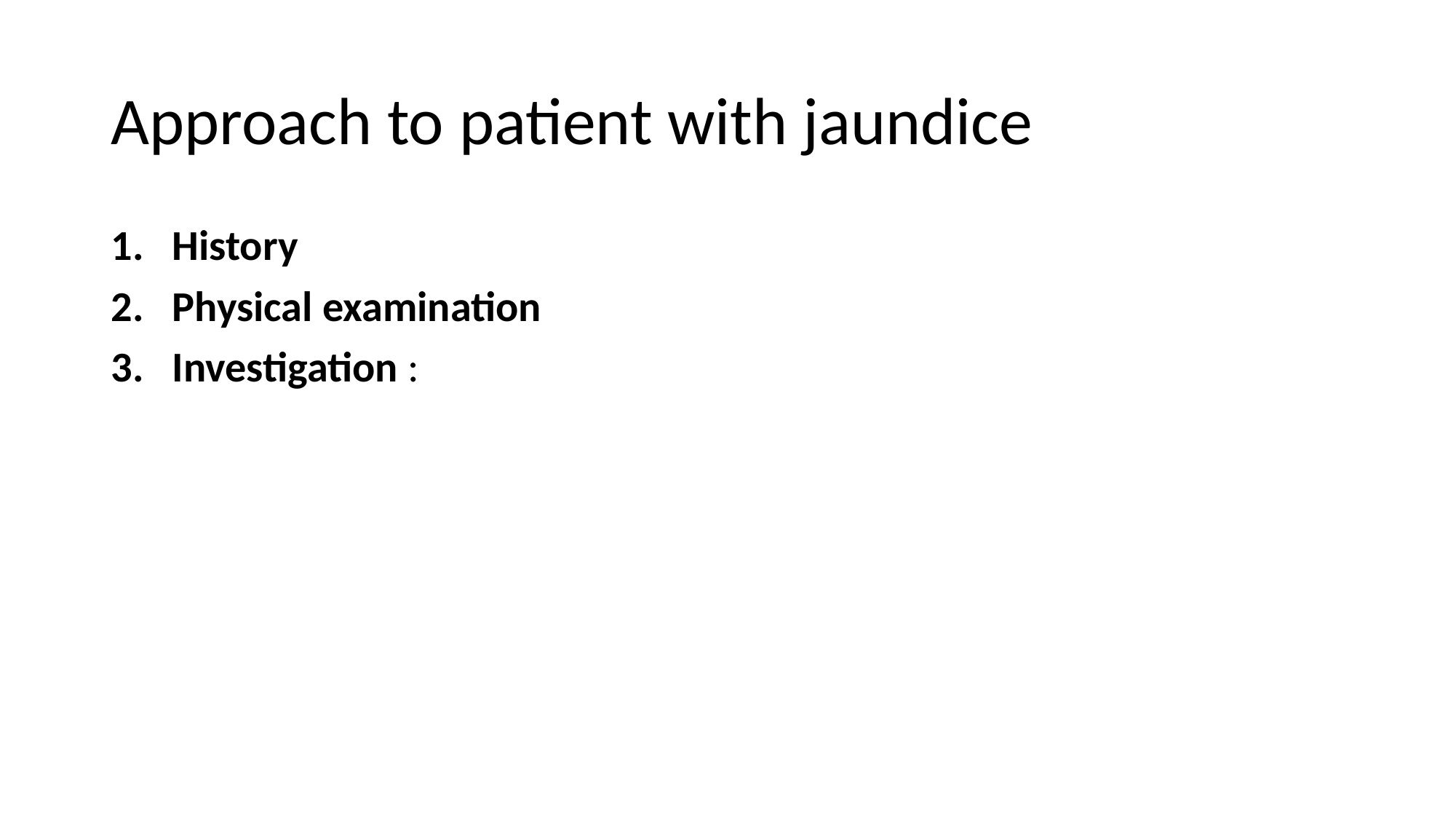

# Approach to patient with jaundice
History
Physical examination
Investigation :